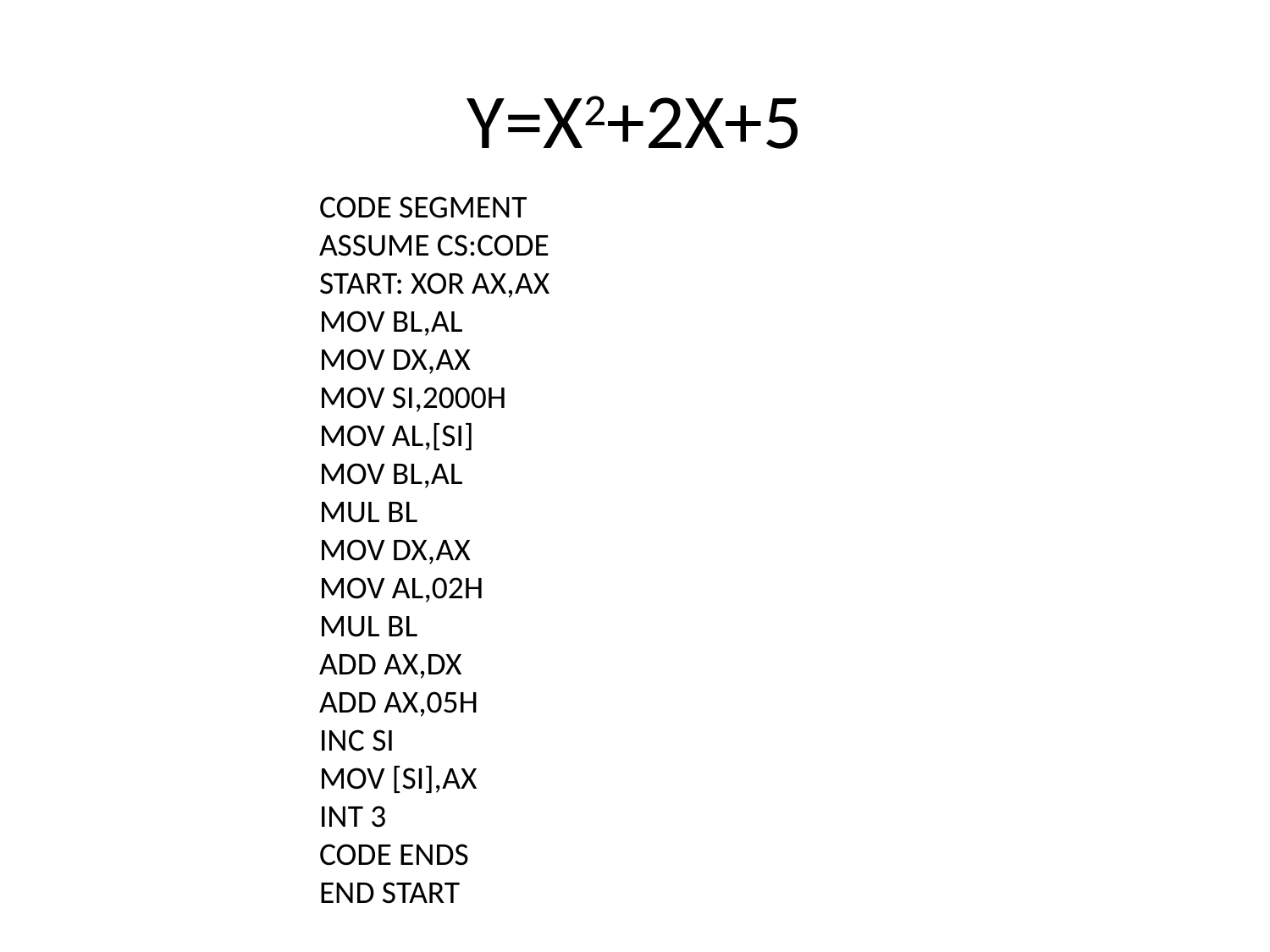

# Y=X2+2X+5
CODE SEGMENT
ASSUME CS:CODE
START: XOR AX,AX
MOV BL,AL
MOV DX,AX
MOV SI,2000H
MOV AL,[SI]
MOV BL,AL
MUL BL
MOV DX,AX
MOV AL,02H
MUL BL
ADD AX,DX
ADD AX,05H
INC SI
MOV [SI],AX
INT 3
CODE ENDS
END START